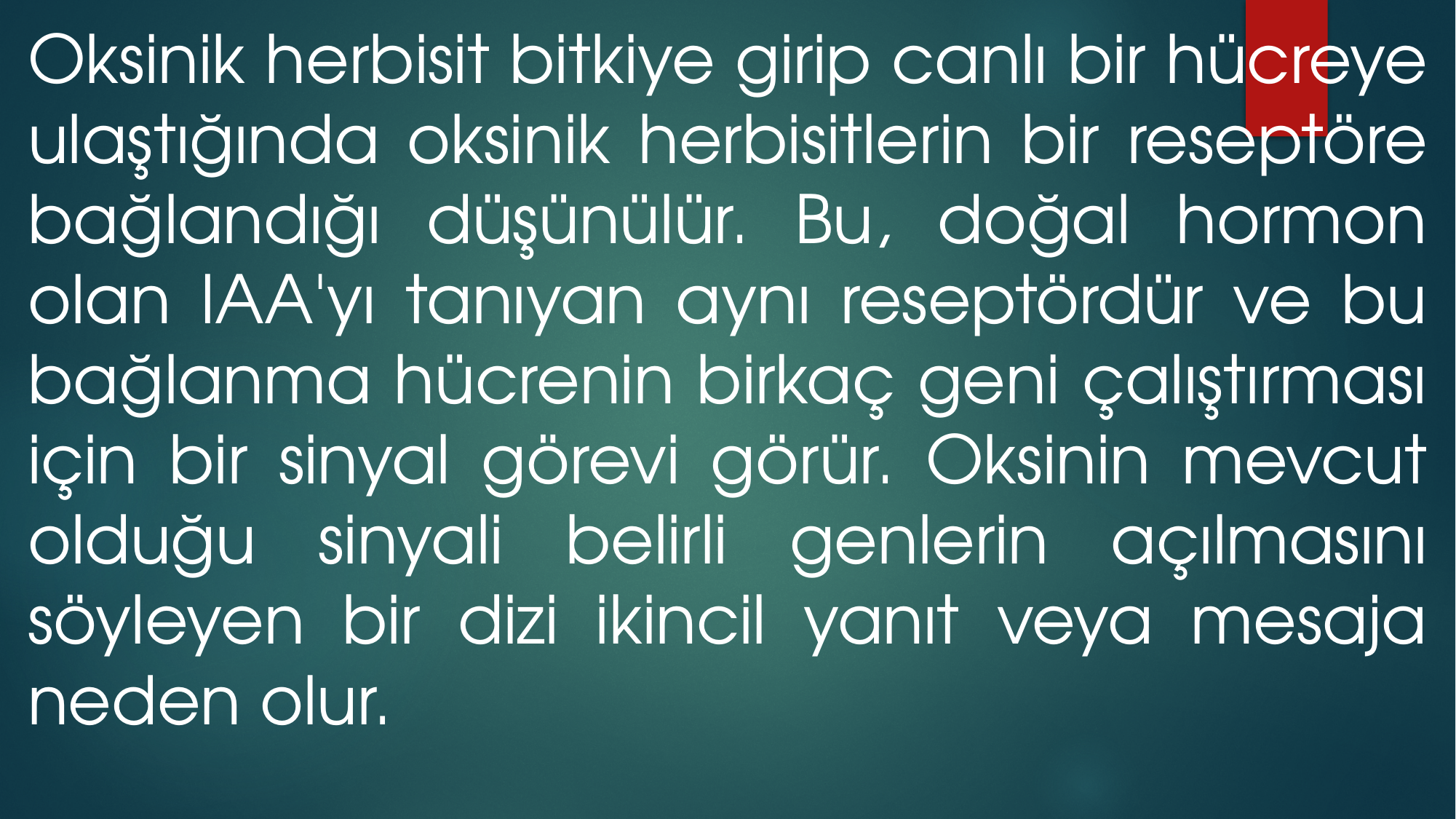

Oksinik herbisit bitkiye girip canlı bir hücreye ulaştığında oksinik herbisitlerin bir reseptöre bağlandığı düşünülür. Bu, doğal hormon olan IAA'yı tanıyan aynı reseptördür ve bu bağlanma hücrenin birkaç geni çalıştırması için bir sinyal görevi görür. Oksinin mevcut olduğu sinyali belirli genlerin açılmasını söyleyen bir dizi ikincil yanıt veya mesaja neden olur.